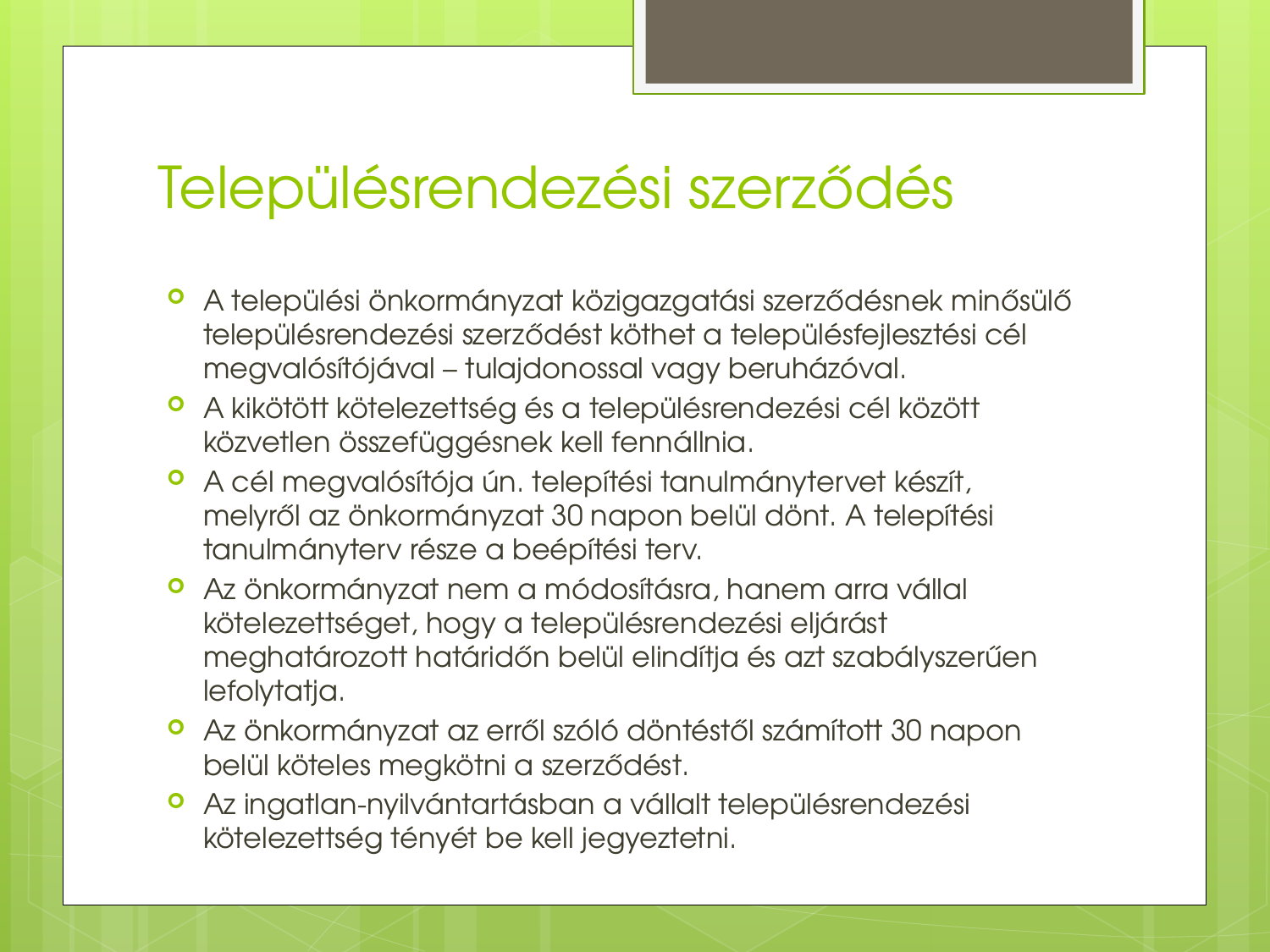

# Településrendezési szerződés
A települési önkormányzat közigazgatási szerződésnek minősülő településrendezési szerződést köthet a településfejlesztési cél megvalósítójával – tulajdonossal vagy beruházóval.
A kikötött kötelezettség és a településrendezési cél között közvetlen összefüggésnek kell fennállnia.
A cél megvalósítója ún. telepítési tanulmánytervet készít, melyről az önkormányzat 30 napon belül dönt. A telepítési tanulmányterv része a beépítési terv.
Az önkormányzat nem a módosításra, hanem arra vállal kötelezettséget, hogy a településrendezési eljárást meghatározott határidőn belül elindítja és azt szabályszerűen lefolytatja.
Az önkormányzat az erről szóló döntéstől számított 30 napon belül köteles megkötni a szerződést.
Az ingatlan-nyilvántartásban a vállalt településrendezési kötelezettség tényét be kell jegyeztetni.